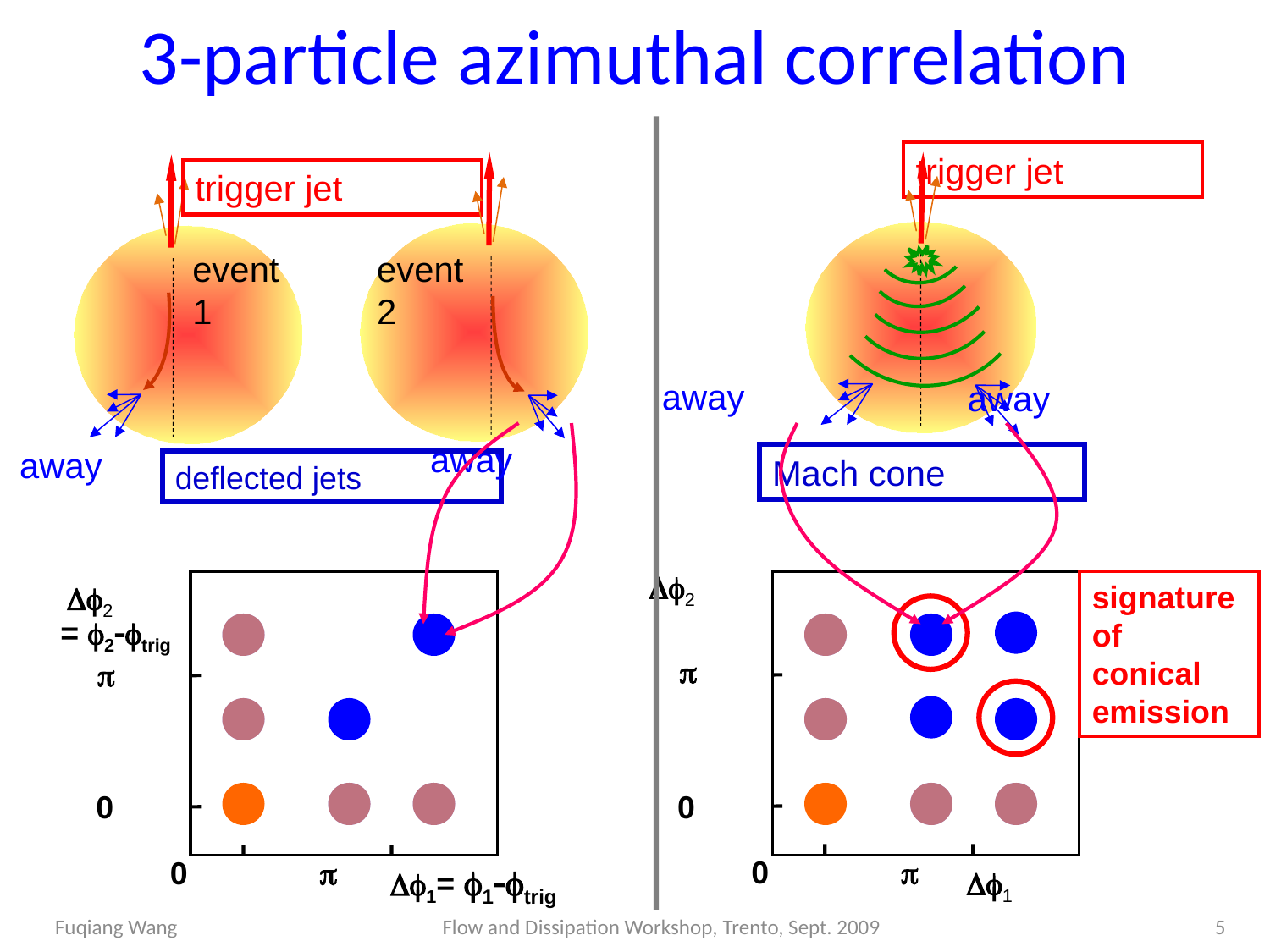

# 3-particle azimuthal correlation

trigger jet

away
away

Mach cone

trigger jet

event
1
event
2

away
away
deflected jets

Δφ2

π

0

0
π
Δφ1

Δφ2

π

0

0
π
Δφ1= φ1−φtrig
= φ2−φtrig
signature of
conical
emission

Fuqiang Wang
Flow and Dissipation Workshop, Trento, Sept. 2009
5